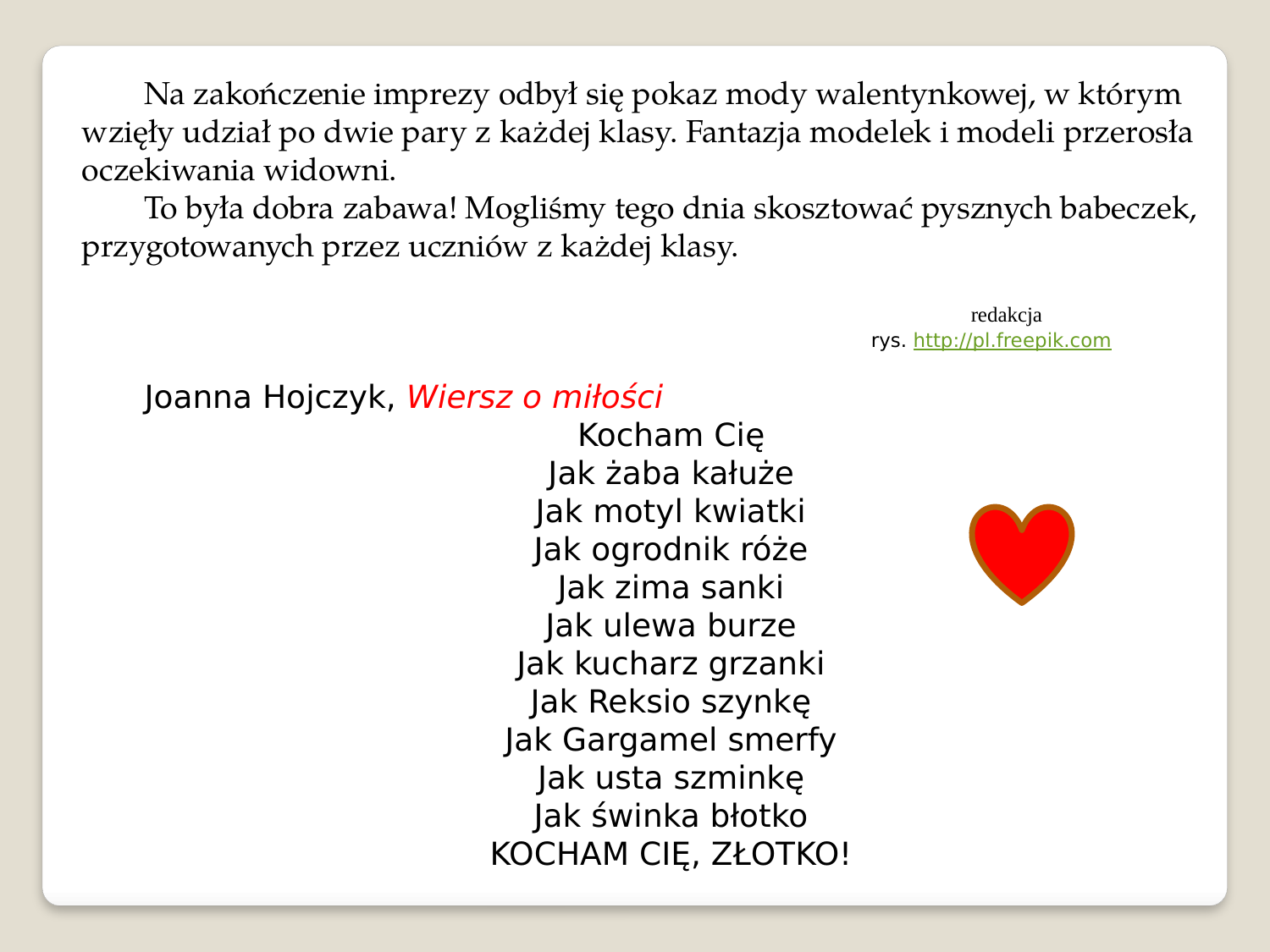

Na zakończenie imprezy odbył się pokaz mody walentynkowej, w którym wzięły udział po dwie pary z każdej klasy. Fantazja modelek i modeli przerosła oczekiwania widowni.
To była dobra zabawa! Mogliśmy tego dnia skosztować pysznych babeczek, przygotowanych przez uczniów z każdej klasy.
															redakcja
						    rys. http://pl.freepik.com

Joanna Hojczyk, Wiersz o miłości
Kocham Cię
Jak żaba kałuże
Jak motyl kwiatki
Jak ogrodnik róże
Jak zima sanki
Jak ulewa burze
Jak kucharz grzanki
Jak Reksio szynkę
Jak Gargamel smerfy
Jak usta szminkę
Jak świnka błotko
KOCHAM CIĘ, ZŁOTKO!